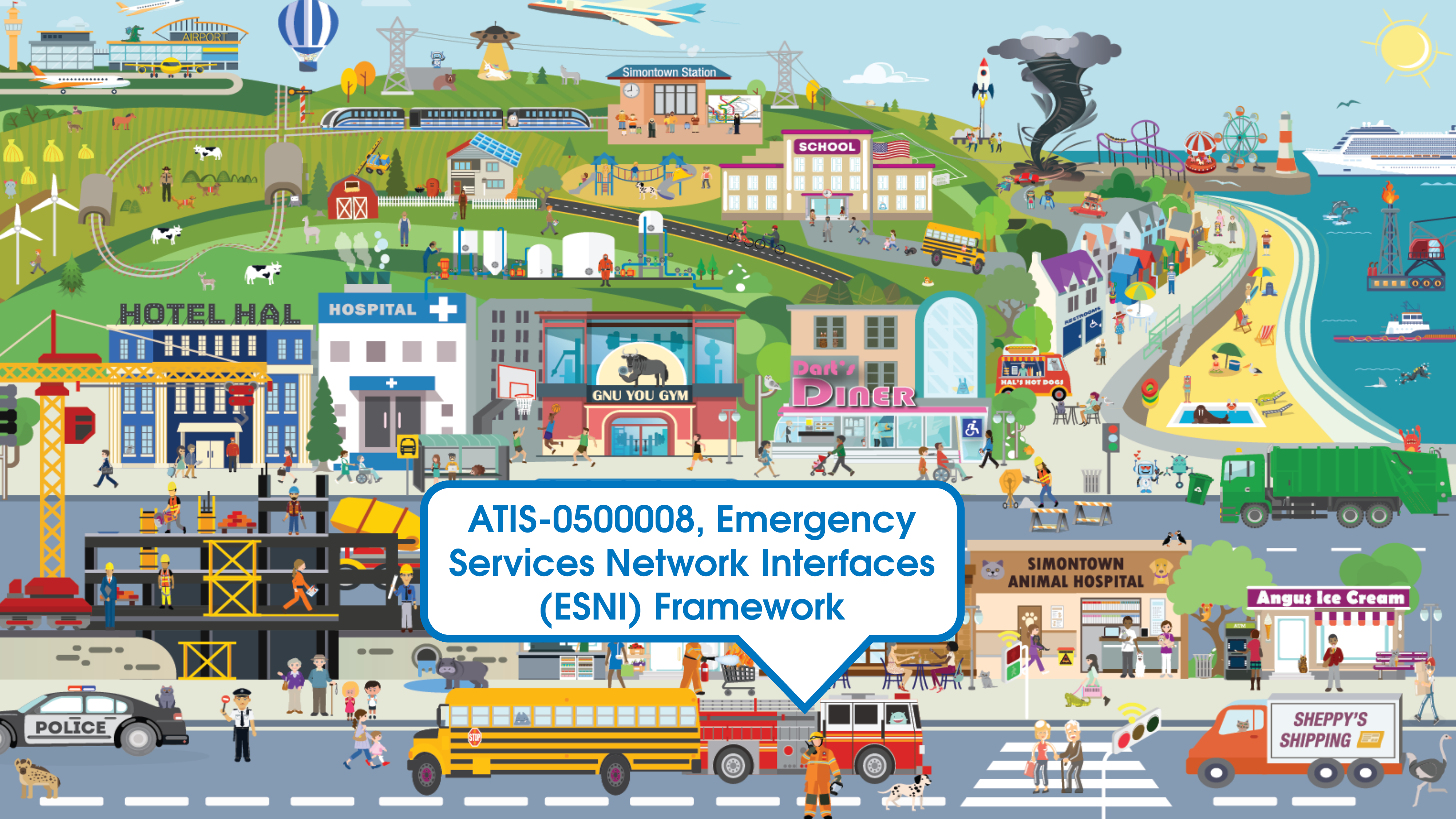

ATIS-0500008, Emergency Services Network Interfaces (ESNI) Framework